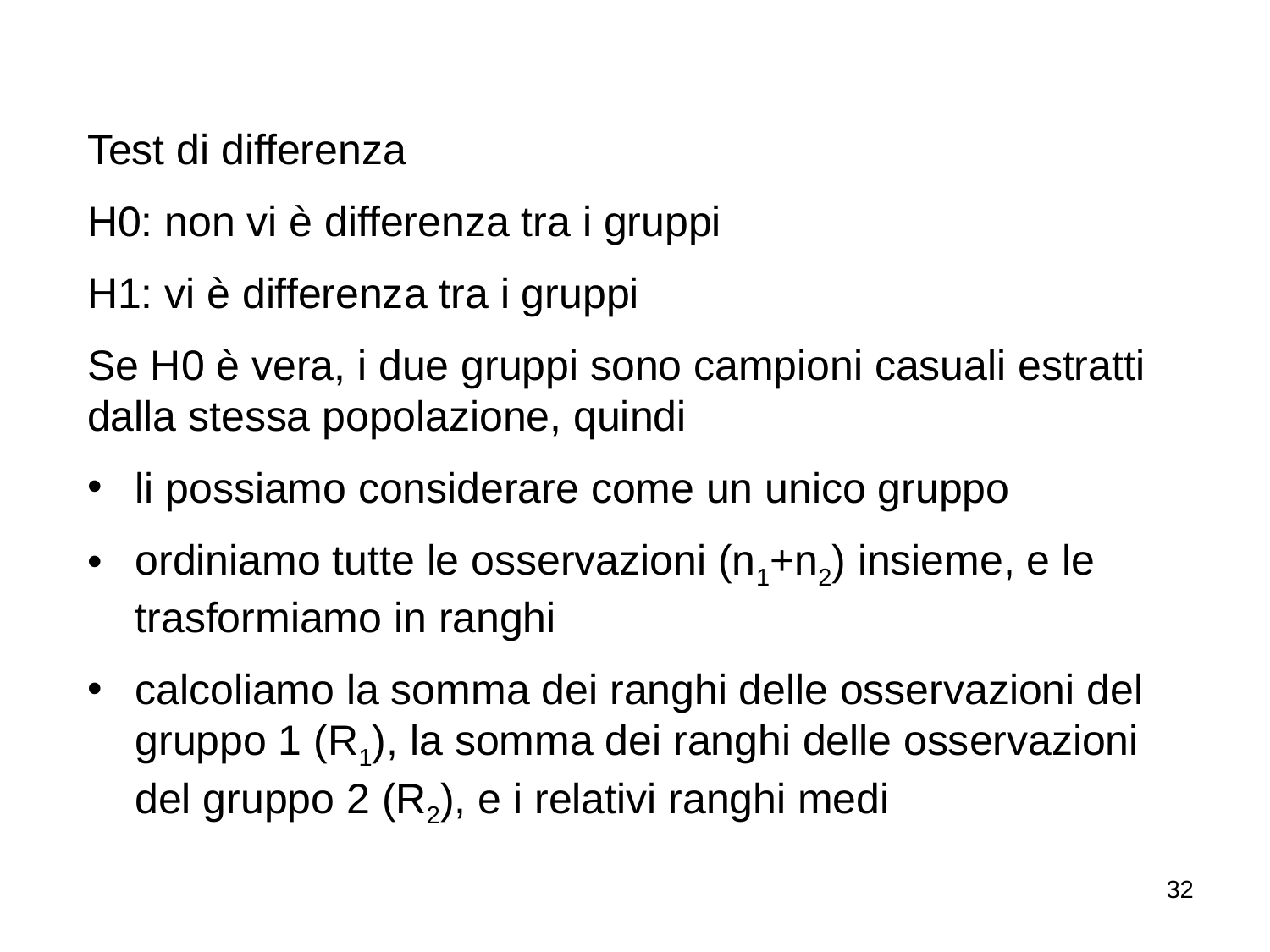

Test di differenza
H0: non vi è differenza tra i gruppi
H1: vi è differenza tra i gruppi
Se H0 è vera, i due gruppi sono campioni casuali estratti dalla stessa popolazione, quindi
li possiamo considerare come un unico gruppo
ordiniamo tutte le osservazioni (n1+n2) insieme, e le trasformiamo in ranghi
calcoliamo la somma dei ranghi delle osservazioni del gruppo 1 (R1), la somma dei ranghi delle osservazioni del gruppo 2 (R2), e i relativi ranghi medi
32